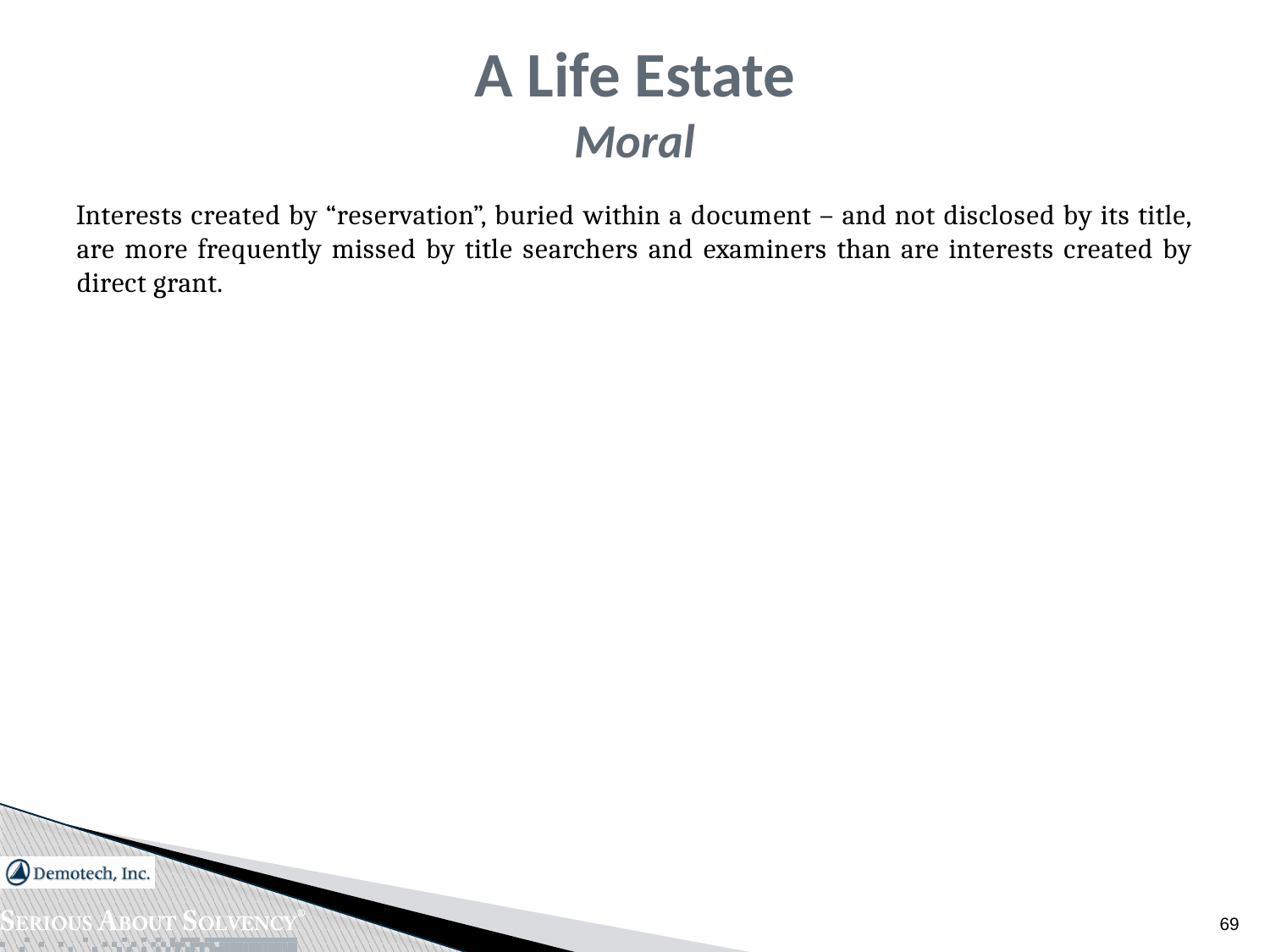

# A Life Estate Moral
Interests created by “reservation”, buried within a document – and not disclosed by its title, are more frequently missed by title searchers and examiners than are interests created by direct grant.

69